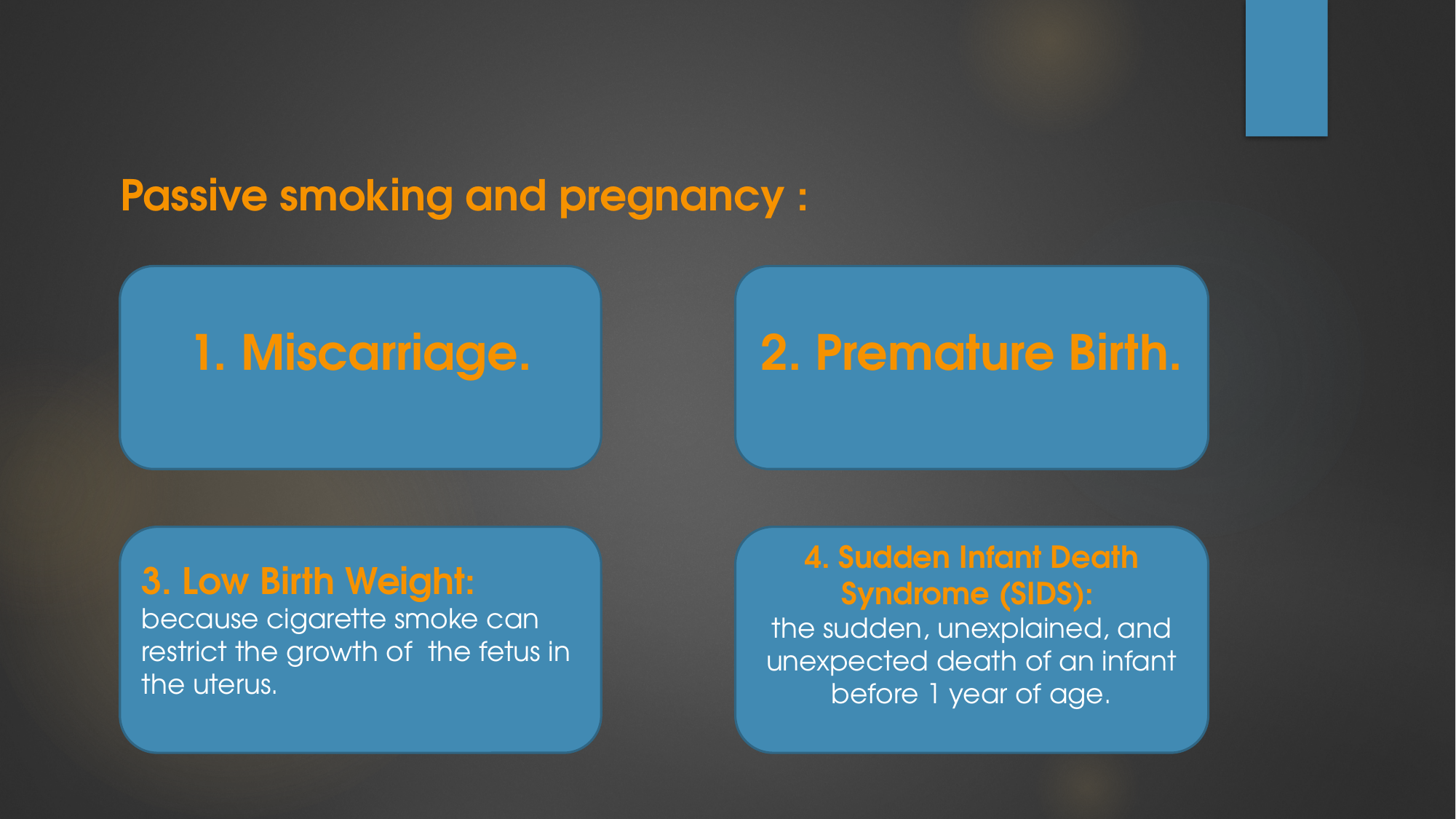

Passive smoking and pregnancy :
1. Miscarriage.

2. Premature Birth.

3. Low Birth Weight: because cigarette smoke can restrict the growth of  the fetus in the uterus.

4. Sudden Infant Death Syndrome (SIDS):
the sudden, unexplained, and unexpected death of an infant before 1 year of age.